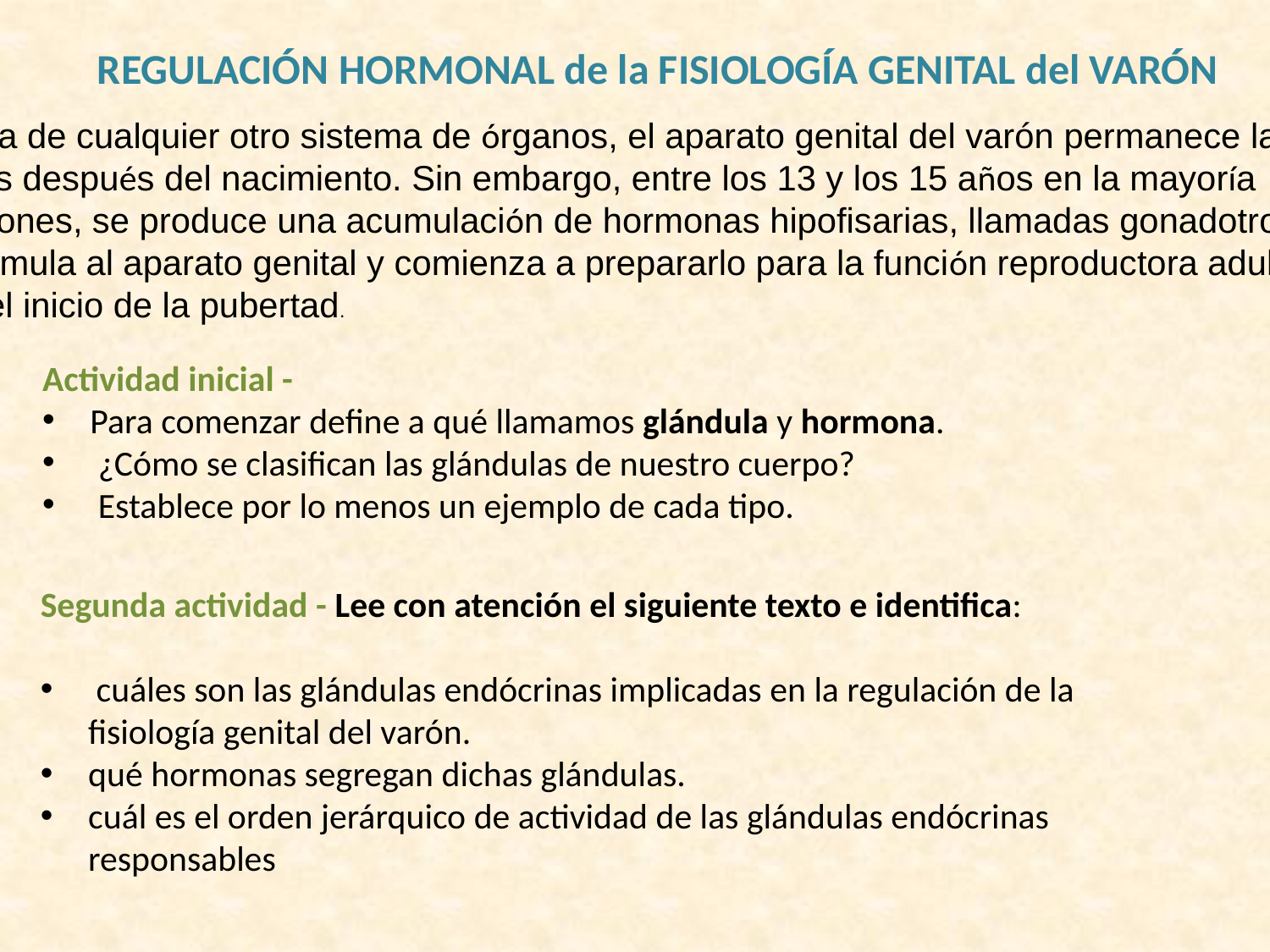

REGULACIÓN HORMONAL de la FISIOLOGÍA GENITAL del VARÓN
A diferencia de cualquier otro sistema de órganos, el aparato genital del varón permanece latente durante
varios años después del nacimiento. Sin embargo, entre los 13 y los 15 años en la mayoría
 de los varones, se produce una acumulación de hormonas hipofisarias, llamadas gonadotropinas,
lo cual estimula al aparato genital y comienza a prepararlo para la función reproductora adulta.
Se trata del inicio de la pubertad.
Actividad inicial -
Para comenzar define a qué llamamos glándula y hormona.
 ¿Cómo se clasifican las glándulas de nuestro cuerpo?
 Establece por lo menos un ejemplo de cada tipo.
Segunda actividad - Lee con atención el siguiente texto e identifica:

 cuáles son las glándulas endócrinas implicadas en la regulación de la fisiología genital del varón.
qué hormonas segregan dichas glándulas.
cuál es el orden jerárquico de actividad de las glándulas endócrinas responsables